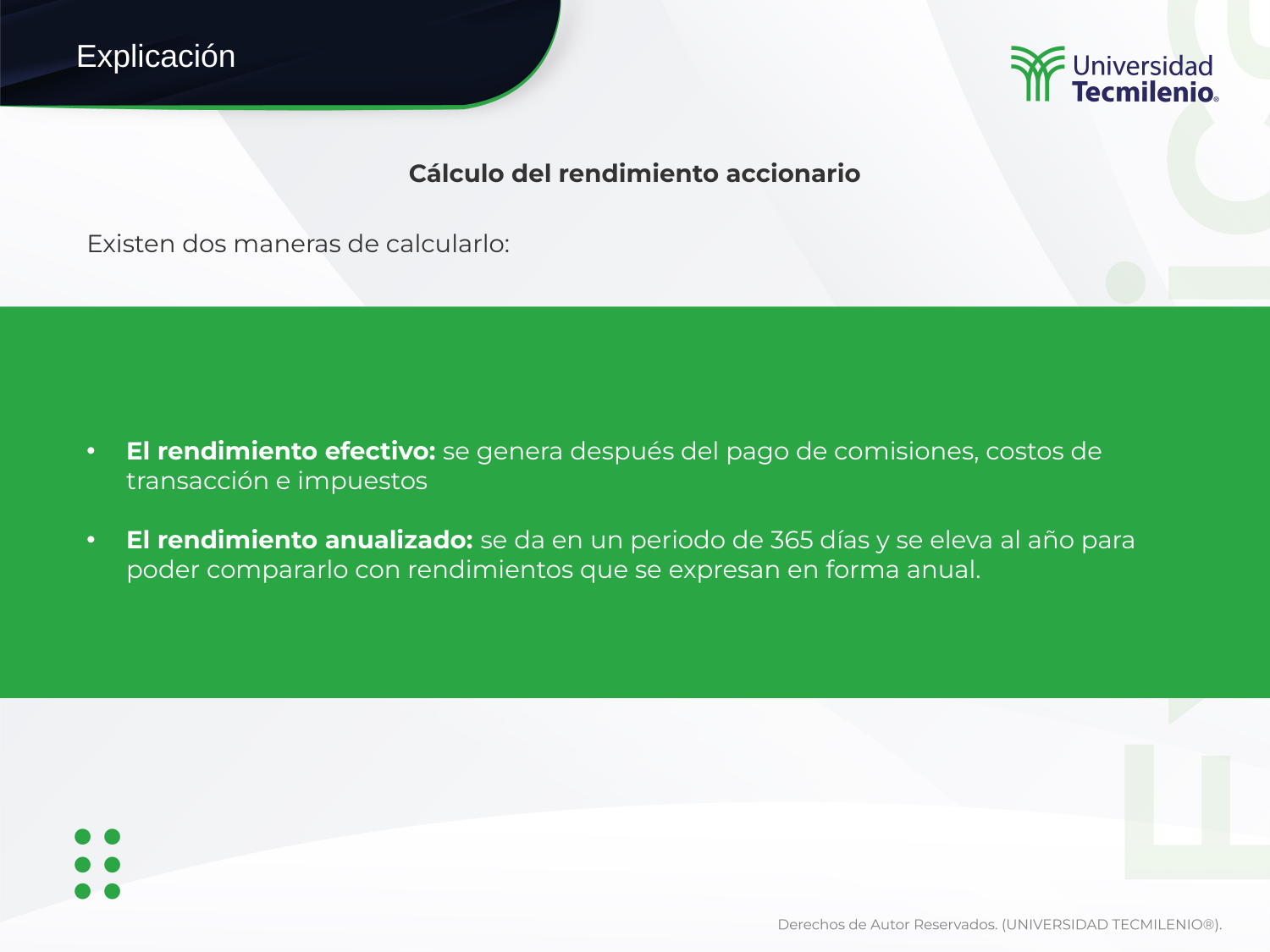

Explicación

Cálculo del rendimiento accionario
Existen dos maneras de calcularlo:

El rendimiento efectivo: se genera después del pago de comisiones, costos de transacción e impuestos

El rendimiento anualizado: se da en un periodo de 365 días y se eleva al año para poder compararlo con rendimientos que se expresan en forma anual.